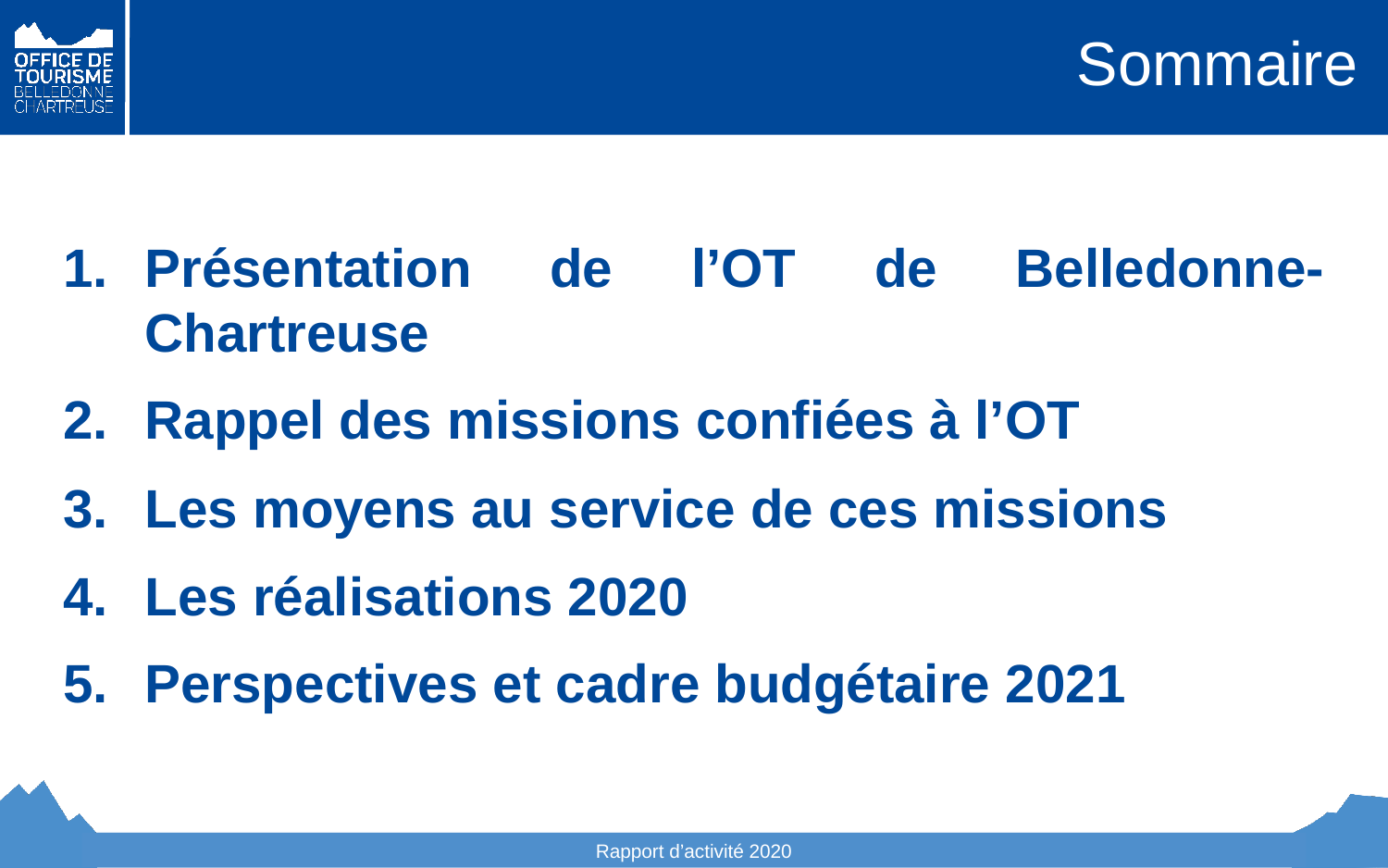

# Sommaire
Présentation de l’OT de Belledonne-Chartreuse
Rappel des missions confiées à l’OT
Les moyens au service de ces missions
Les réalisations 2020
Perspectives et cadre budgétaire 2021